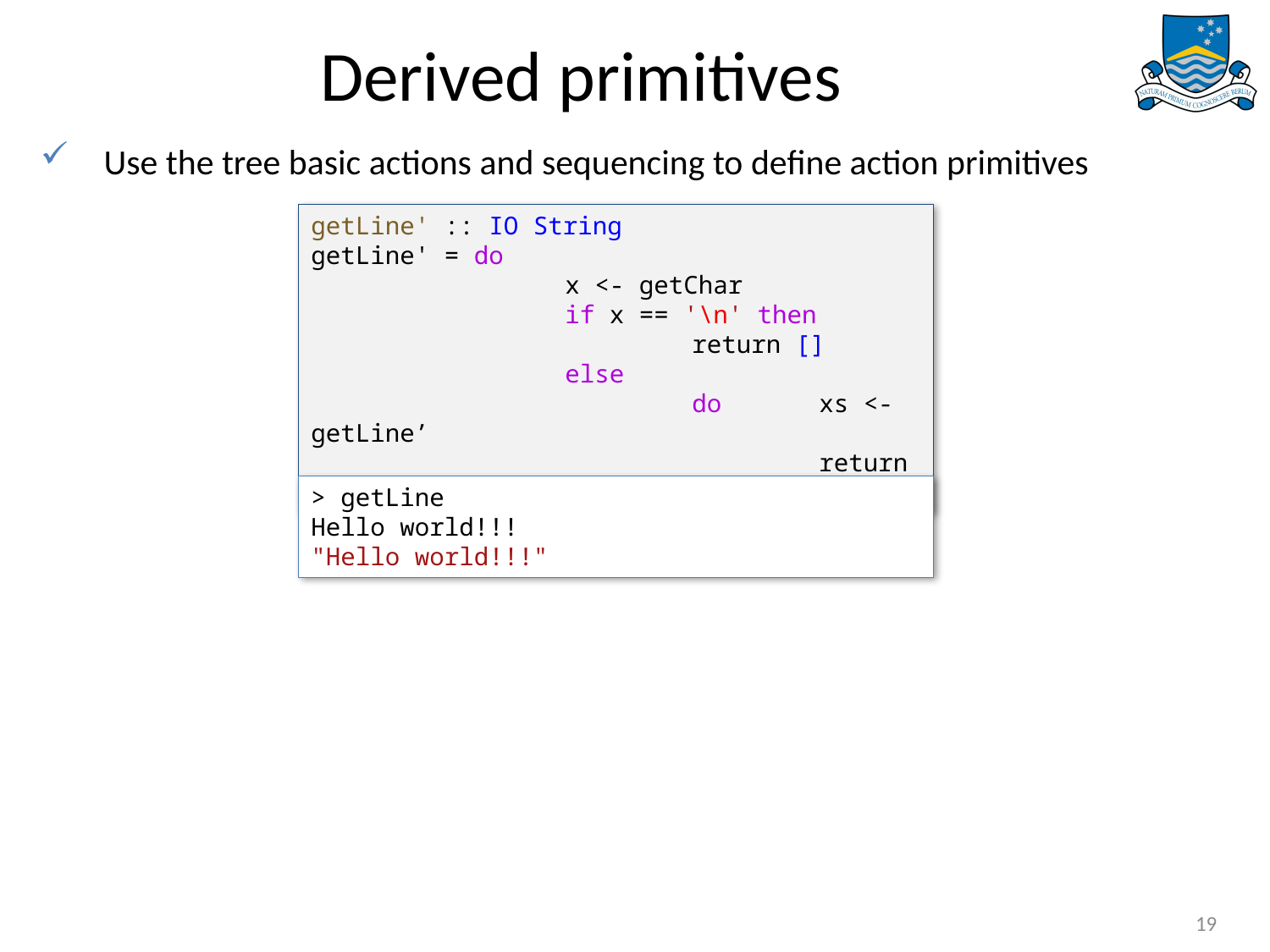

# Derived primitives
Use the tree basic actions and sequencing to define action primitives

getLine' :: IO String
getLine' = do
		x <- getChar
		if x == '\n' then
			return []
		else
			do	xs <- getLine’
				return (x:xs)
> getLine
Hello world!!!
"Hello world!!!"
19